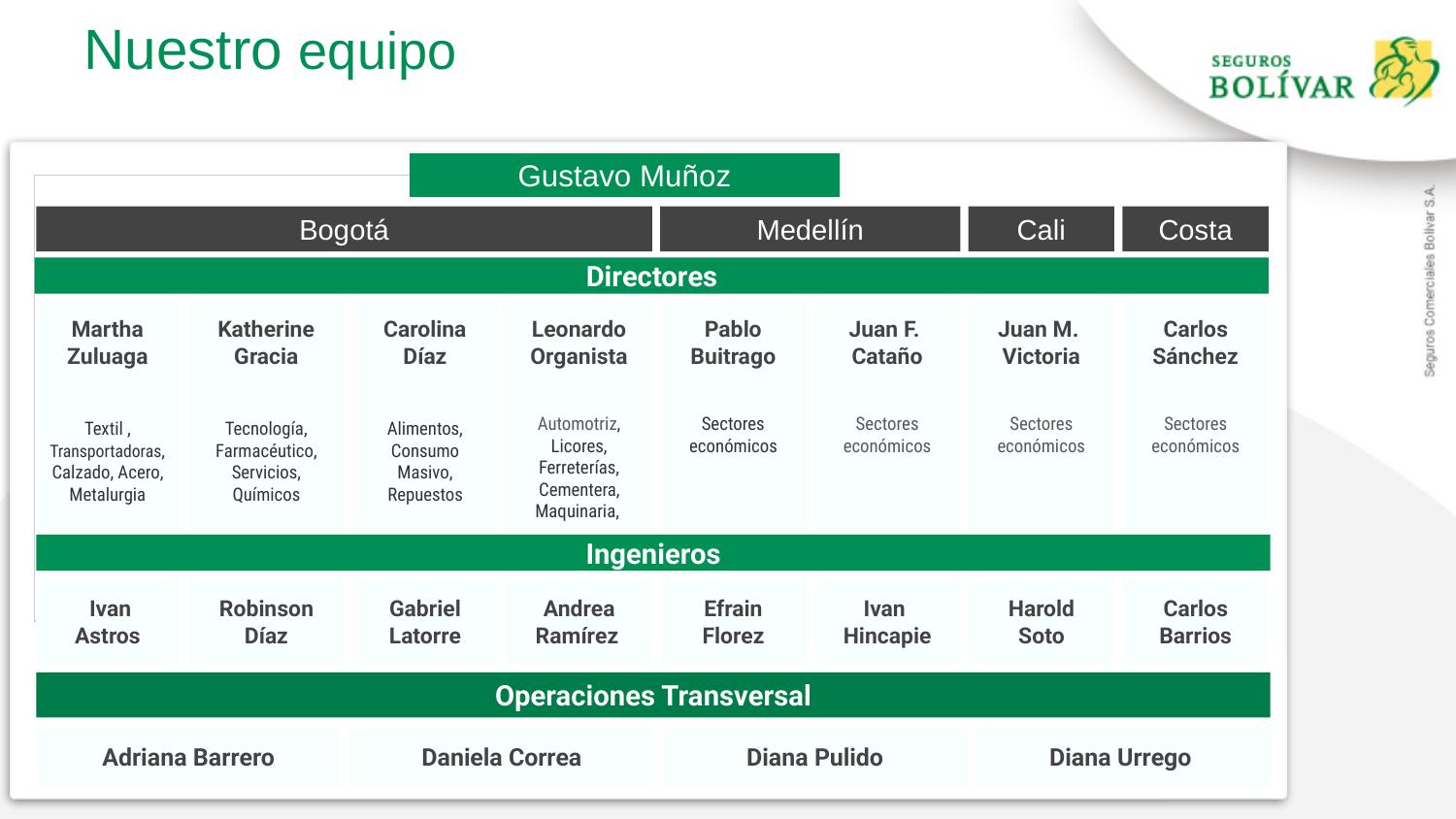

Nuestro equipo

Gustavo Muñoz
Cali
Costa
Bogotá
Medellín
Directores
Martha Zuluaga

Textil , Transportadoras, Calzado, Acero, Metalurgia
Katherine
Gracia

Tecnología, Farmacéutico, Servicios, Químicos
Carolina
Díaz

Alimentos, Consumo Masivo, Repuestos

Leonardo Organista

Automotriz, Licores, Ferreterías, Cementera, Maquinaria,
Pablo
Buitrago

Sectores económicos
Juan F.
Cataño

Sectores económicos
Juan M.
Victoria

Sectores económicos
Carlos Sánchez

Sectores económicos
Ingenieros
 Ivan Astros
Gabriel Latorre
Andrea Ramírez
Efrain
Florez
Ivan
Hincapie
Harold
Soto
Carlos Barrios
Robinson Díaz
Operaciones Transversal
Diana Urrego
Adriana Barrero
Daniela Correa
Diana Pulido